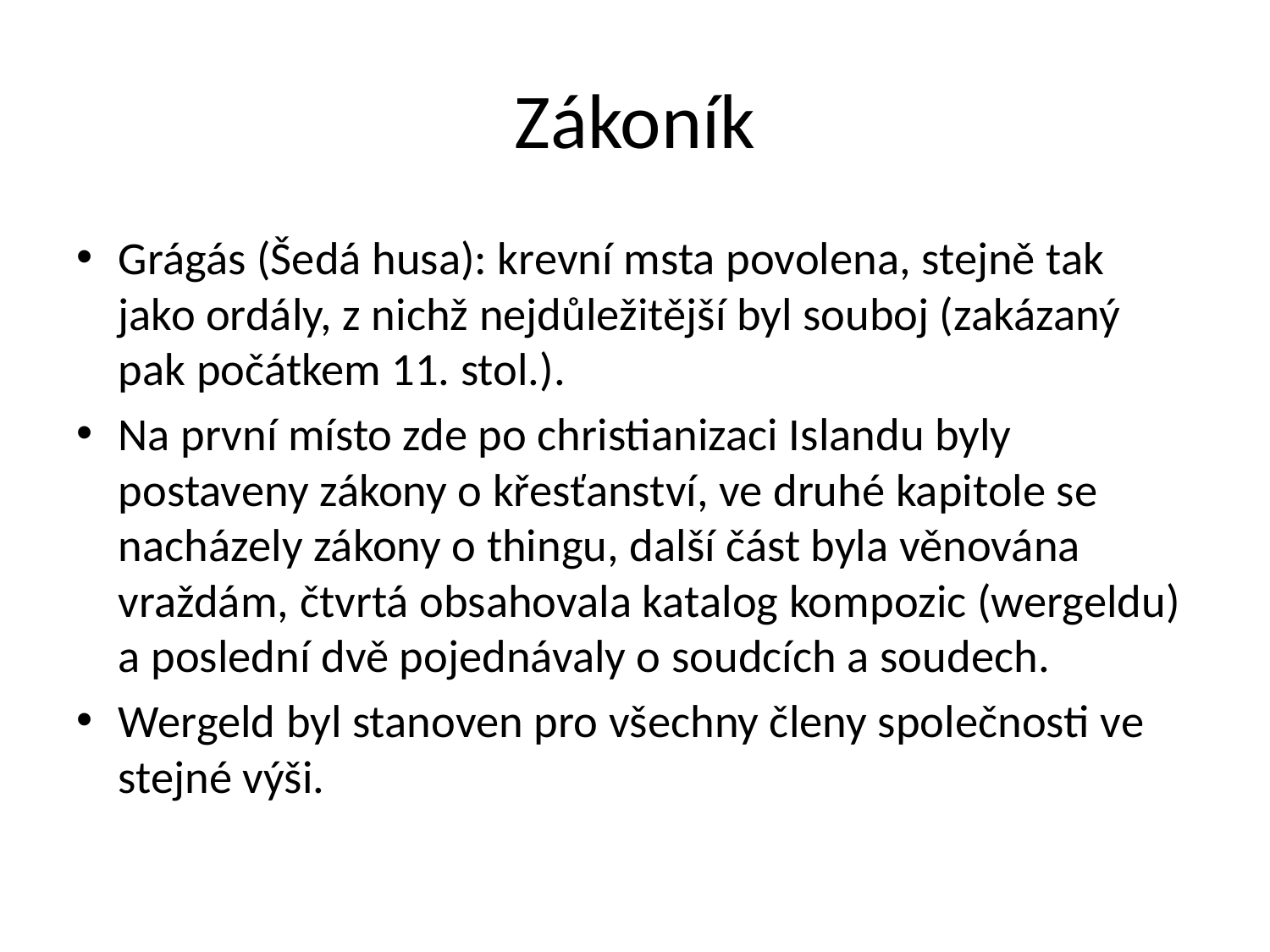

# Zákoník
Grágás (Šedá husa): krevní msta povolena, stejně tak jako ordály, z nichž nejdůležitější byl souboj (zakázaný pak počátkem 11. stol.).
Na první místo zde po christianizaci Islandu byly postaveny zákony o křesťanství, ve druhé kapitole se nacházely zákony o thingu, další část byla věnována vraždám, čtvrtá obsahovala katalog kompozic (wergeldu) a poslední dvě pojednávaly o soudcích a soudech.
Wergeld byl stanoven pro všechny členy společnosti ve stejné výši.